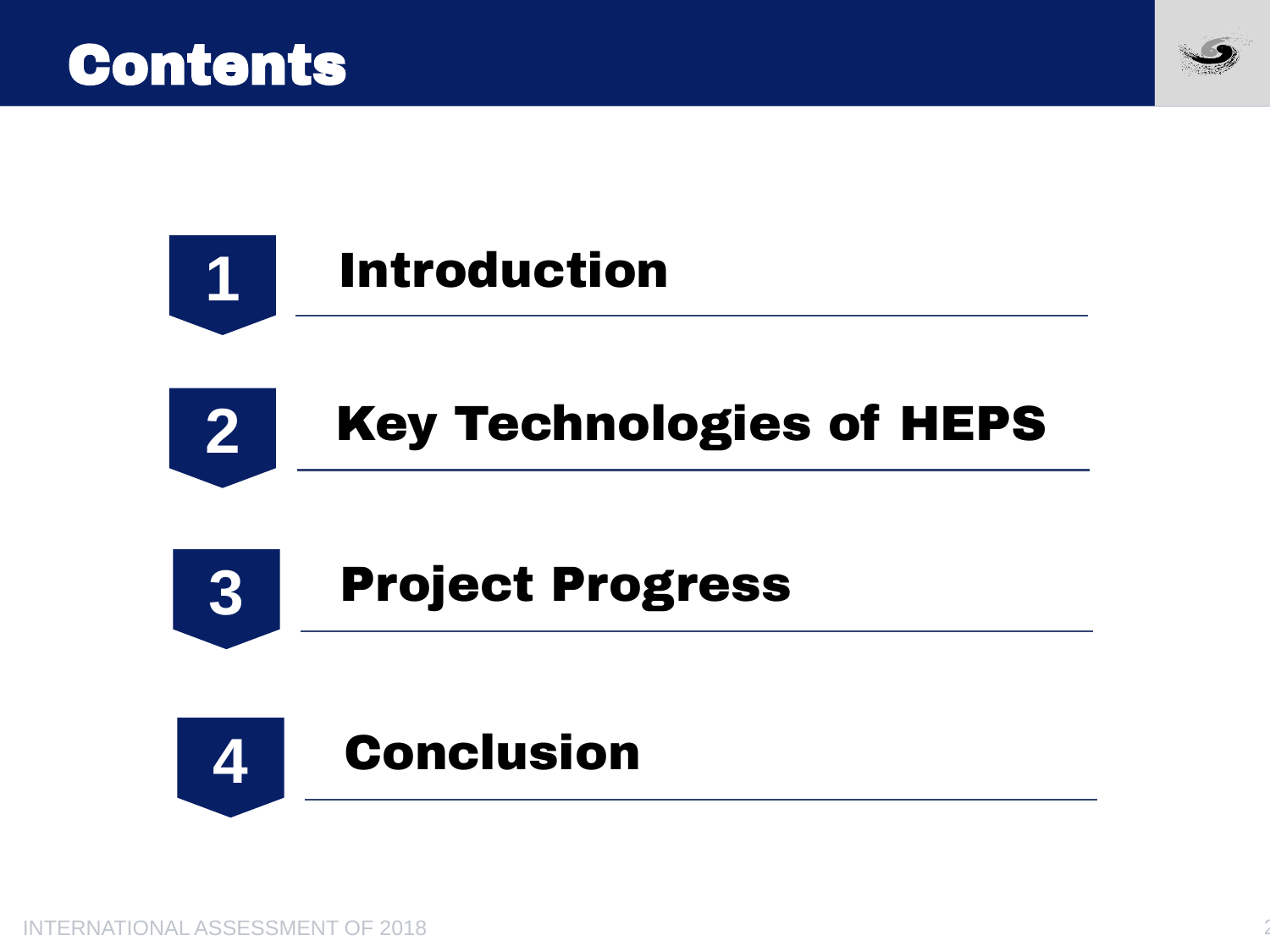

# Contents
Introduction
1
Key Technologies of HEPS
2
Project Progress
3
Conclusion
4